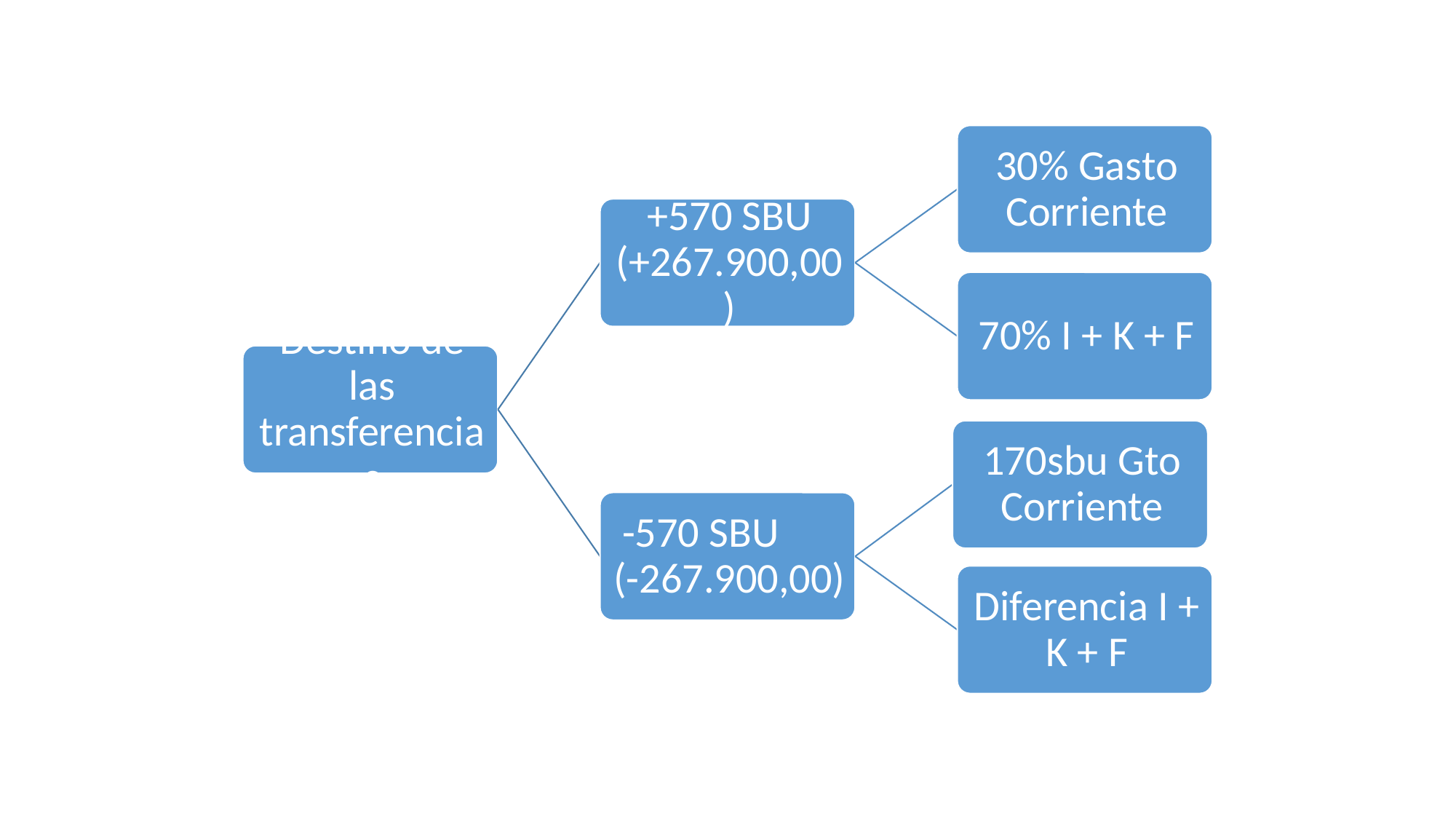

Destino de las transferencias

+570 SBU (+267.900,00)

30% Gasto Corriente

70% I + K + F

-570 SBU       (-267.900,00)

170sbu Gto Corriente

Diferencia I + K + F